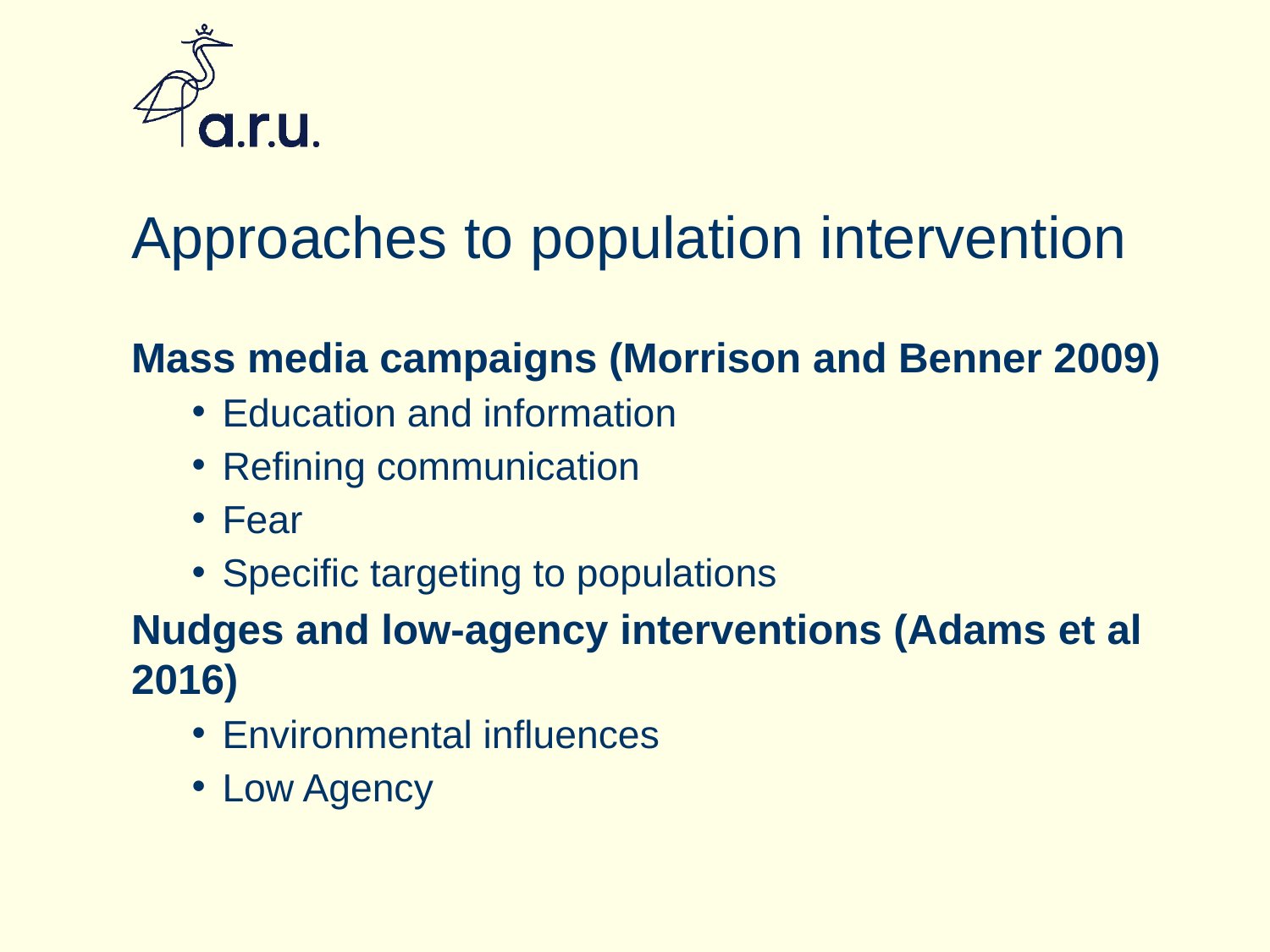

# Approaches to population intervention
Mass media campaigns (Morrison and Benner 2009)
Education and information
Refining communication
Fear
Specific targeting to populations
Nudges and low-agency interventions (Adams et al 2016)
Environmental influences
Low Agency